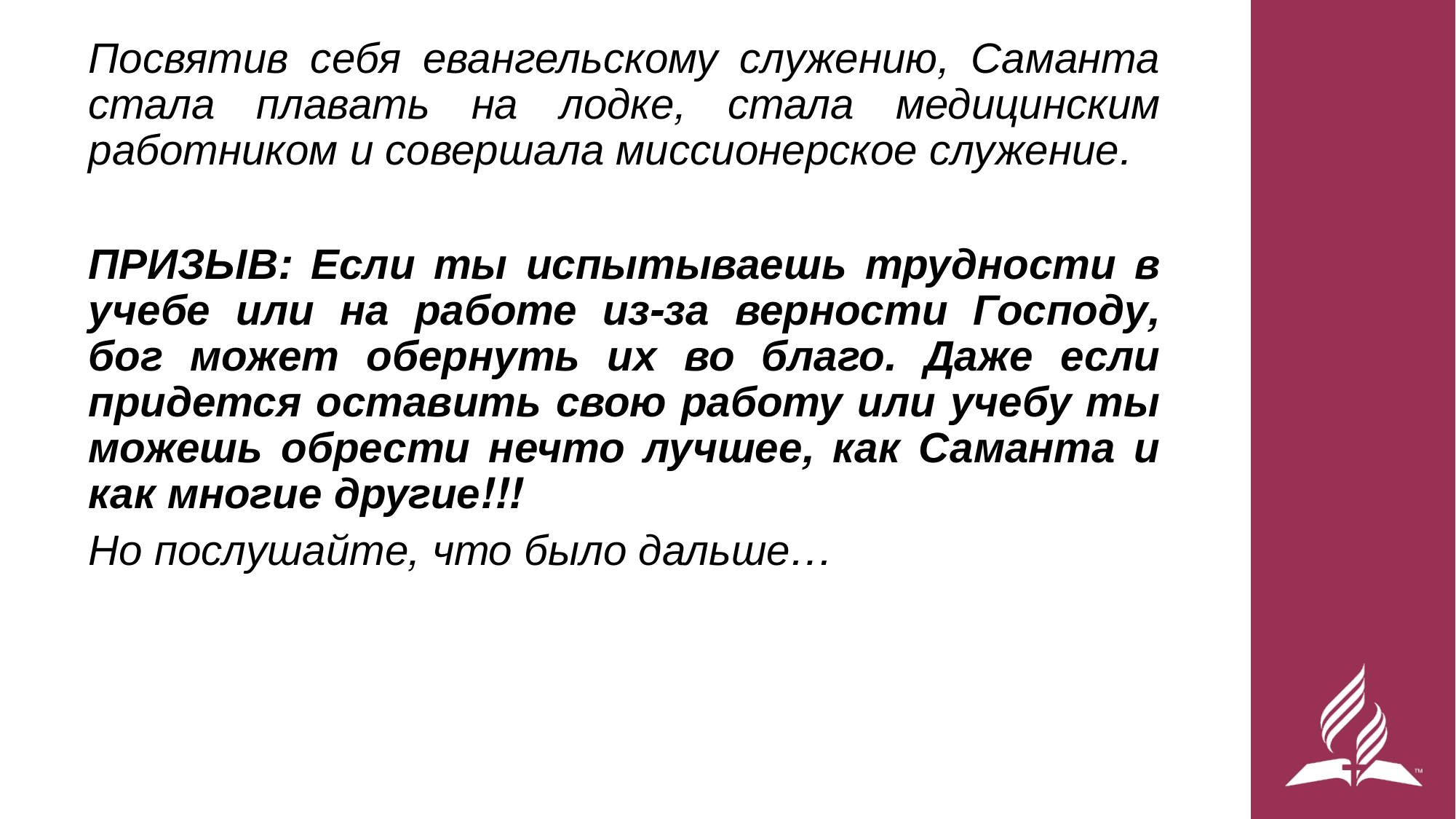

Посвятив себя евангельскому служению, Саманта стала плавать на лодке, стала медицинским работником и совершала миссионерское служение.

ПРИЗЫВ: Если ты испытываешь трудности в учебе или на работе из-за верности Господу, бог может обернуть их во благо. Даже если придется оставить свою работу или учебу ты можешь обрести нечто лучшее, как Саманта и как многие другие!!!
Но послушайте, что было дальше…